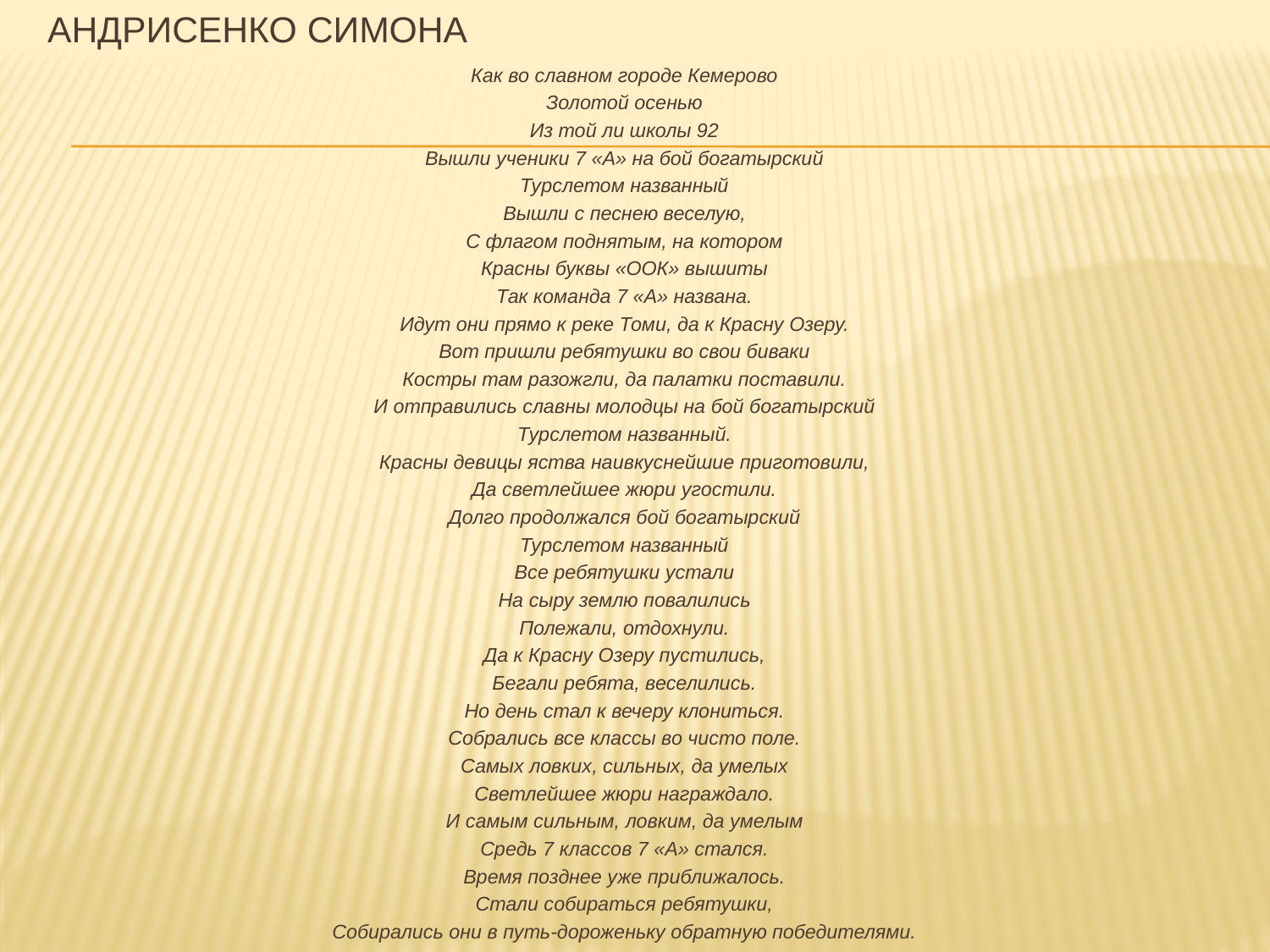

# Андрисенко Симона
Как во славном городе Кемерово
Золотой осенью
Из той ли школы 92
Вышли ученики 7 «А» на бой богатырский
Турслетом названный
Вышли с песнею веселую,
С флагом поднятым, на котором
Красны буквы «ООК» вышиты
Так команда 7 «А» названа.
Идут они прямо к реке Томи, да к Красну Озеру.
Вот пришли ребятушки во свои биваки
Костры там разожгли, да палатки поставили.
И отправились славны молодцы на бой богатырский
Турслетом названный.
Красны девицы яства наивкуснейшие приготовили,
Да светлейшее жюри угостили.
Долго продолжался бой богатырский
Турслетом названный
Все ребятушки устали
На сыру землю повалились
Полежали, отдохнули.
Да к Красну Озеру пустились,
Бегали ребята, веселились.
Но день стал к вечеру клониться.
Собрались все классы во чисто поле.
Самых ловких, сильных, да умелых
Светлейшее жюри награждало.
И самым сильным, ловким, да умелым
Средь 7 классов 7 «А» стался.
Время позднее уже приближалось.
Стали собираться ребятушки,
Собирались они в путь-дороженьку обратную победителями.